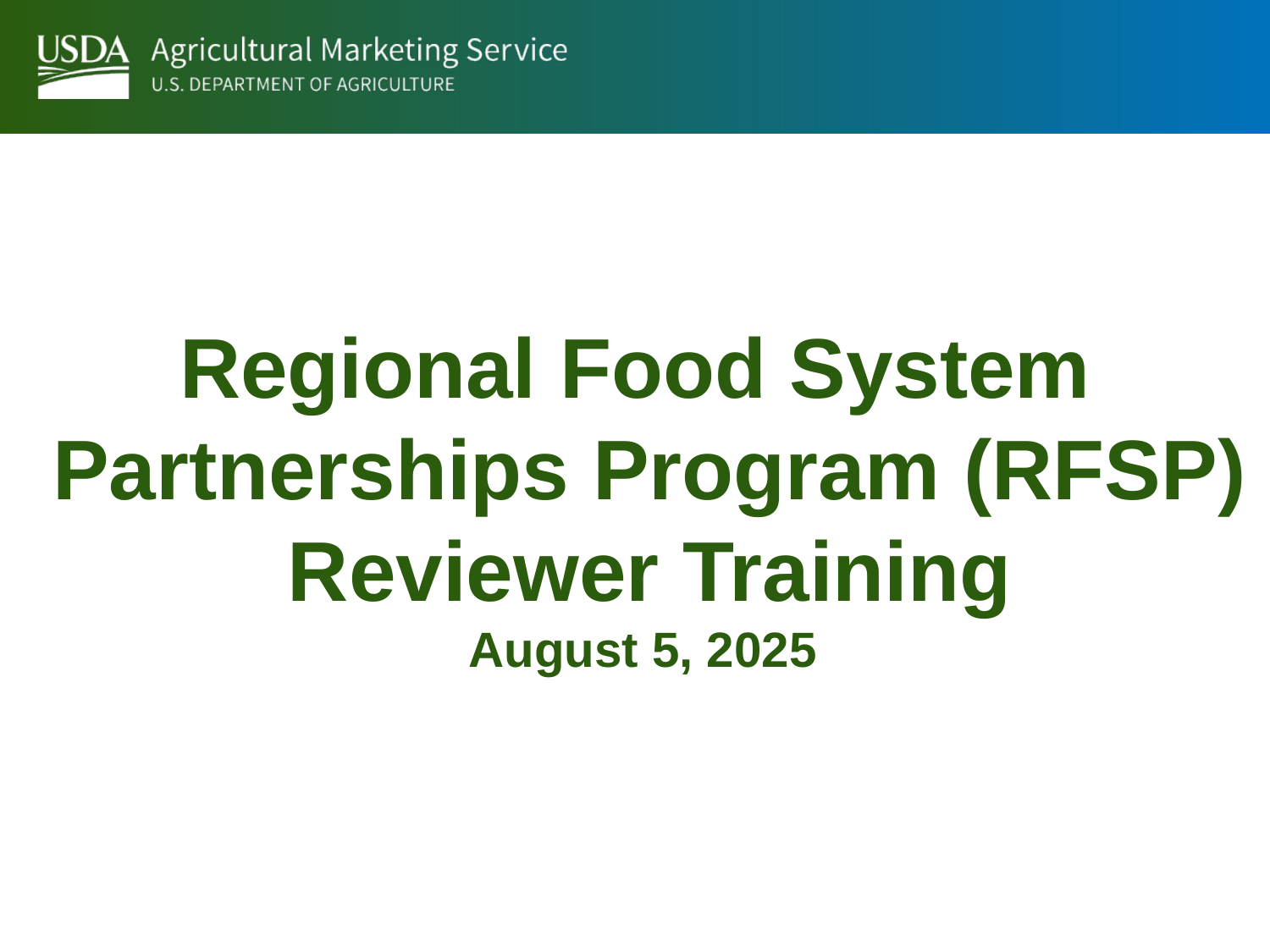

Regional Food System Partnerships Program (RFSP)
Reviewer Training
August 5, 2025